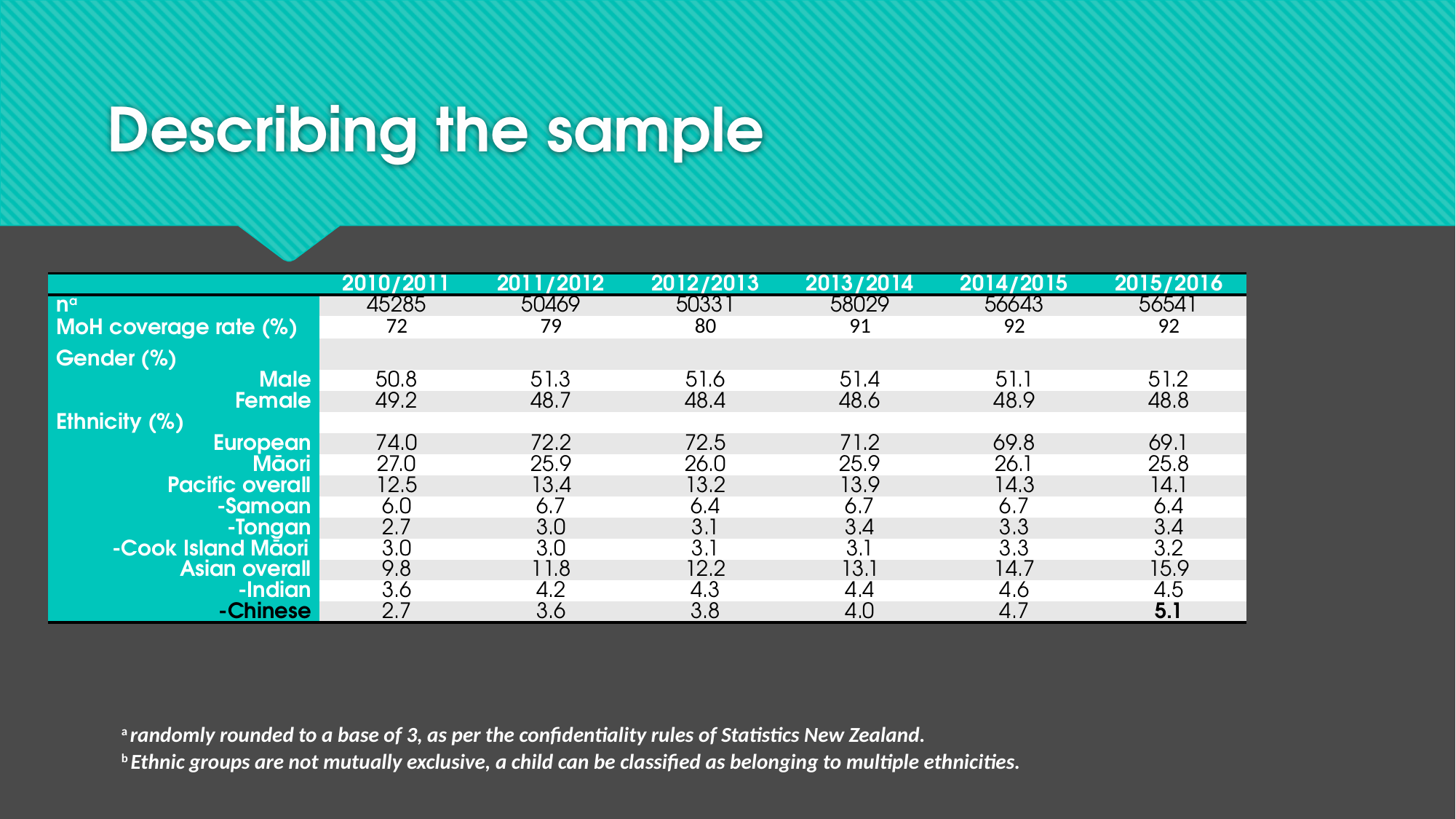

# Describing the sample
|  | 2010/2011 | 2011/2012 | 2012/2013 | 2013/2014 | 2014/2015 | 2015/2016 |
| --- | --- | --- | --- | --- | --- | --- |
| na | 45285 | 50469 | 50331 | 58029 | 56643 | 56541 |
| MoH coverage rate (%) | 72 | 79 | 80 | 91 | 92 | 92 |
| Gender (%) |  |  |  |  |  |  |
| Male | 50.8 | 51.3 | 51.6 | 51.4 | 51.1 | 51.2 |
| Female | 49.2 | 48.7 | 48.4 | 48.6 | 48.9 | 48.8 |
| Ethnicity (%) |  |  |  |  |  |  |
| European | 74.0 | 72.2 | 72.5 | 71.2 | 69.8 | 69.1 |
| Māori | 27.0 | 25.9 | 26.0 | 25.9 | 26.1 | 25.8 |
| Pacific overall | 12.5 | 13.4 | 13.2 | 13.9 | 14.3 | 14.1 |
| -Samoan | 6.0 | 6.7 | 6.4 | 6.7 | 6.7 | 6.4 |
| -Tongan | 2.7 | 3.0 | 3.1 | 3.4 | 3.3 | 3.4 |
| -Cook Island Māori | 3.0 | 3.0 | 3.1 | 3.1 | 3.3 | 3.2 |
| Asian overall | 9.8 | 11.8 | 12.2 | 13.1 | 14.7 | 15.9 |
| -Indian | 3.6 | 4.2 | 4.3 | 4.4 | 4.6 | 4.5 |
| -Chinese | 2.7 | 3.6 | 3.8 | 4.0 | 4.7 | 5.1 |
a randomly rounded to a base of 3, as per the confidentiality rules of Statistics New Zealand.
b Ethnic groups are not mutually exclusive, a child can be classified as belonging to multiple ethnicities.